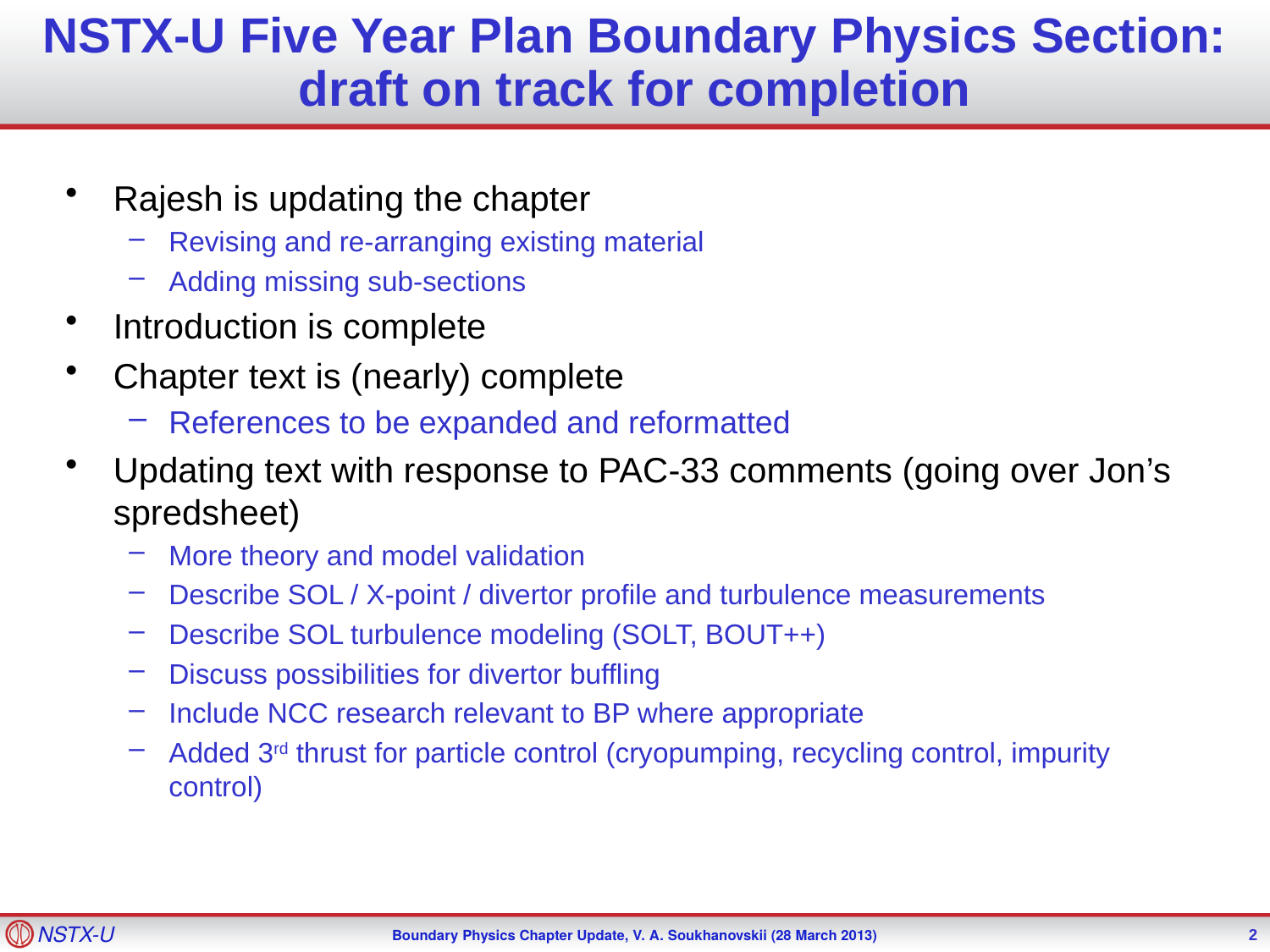

NSTX-U Five Year Plan Boundary Physics Section: draft on track for completion
Rajesh is updating the chapter
Revising and re-arranging existing material
Adding missing sub-sections
Introduction is complete
Chapter text is (nearly) complete
References to be expanded and reformatted
Updating text with response to PAC-33 comments (going over Jon’s spredsheet)
More theory and model validation
Describe SOL / X-point / divertor profile and turbulence measurements
Describe SOL turbulence modeling (SOLT, BOUT++)
Discuss possibilities for divertor buffling
Include NCC research relevant to BP where appropriate
Added 3rd thrust for particle control (cryopumping, recycling control, impurity control)

2